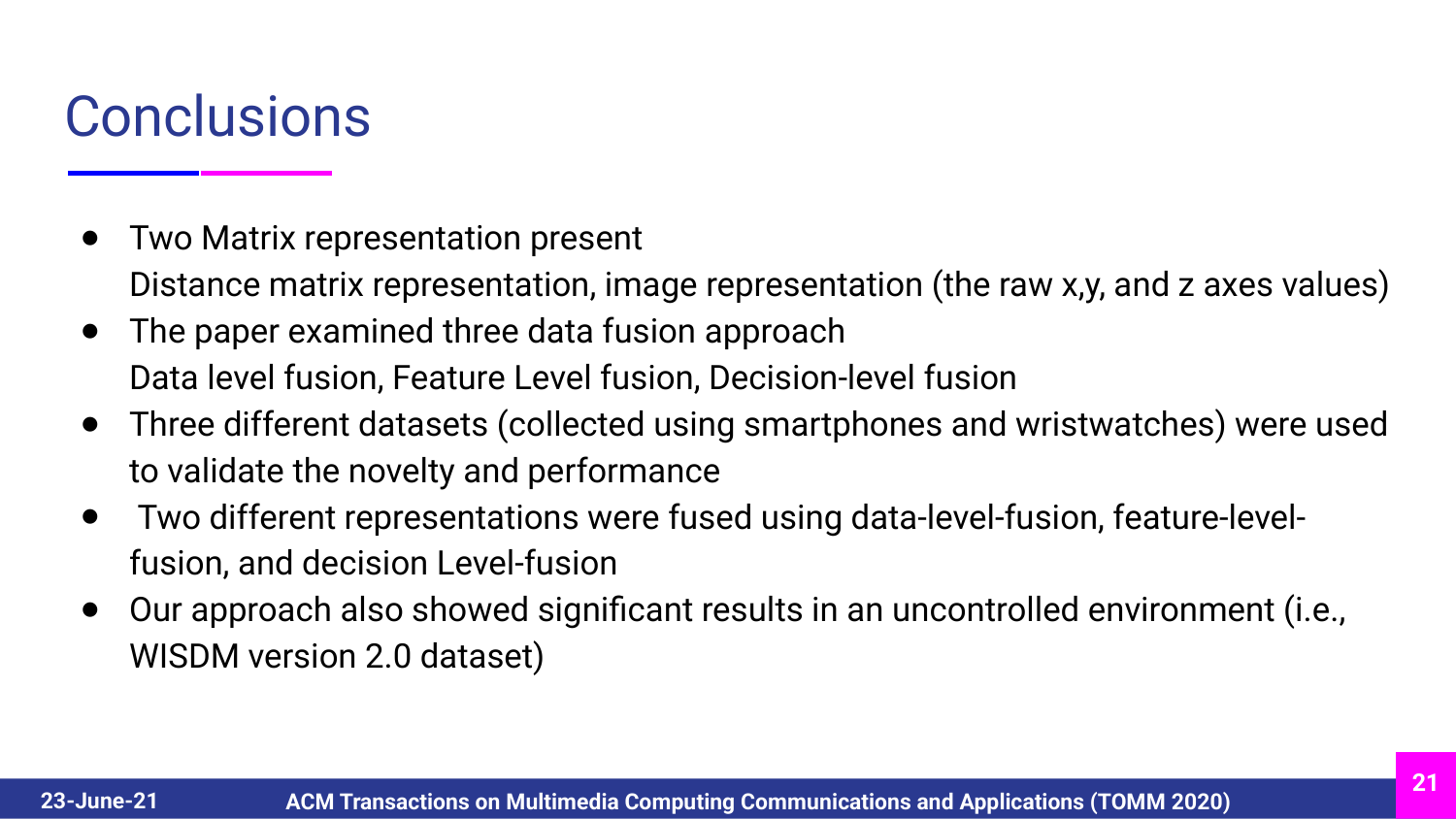

# Conclusions
Two Matrix representation present
Distance matrix representation, image representation (the raw x,y, and z axes values)
The paper examined three data fusion approach
Data level fusion, Feature Level fusion, Decision-level fusion
Three different datasets (collected using smartphones and wristwatches) were used to validate the novelty and performance
 Two different representations were fused using data-level-fusion, feature-level-fusion, and decision Level-fusion
Our approach also showed significant results in an uncontrolled environment (i.e., WISDM version 2.0 dataset)
21